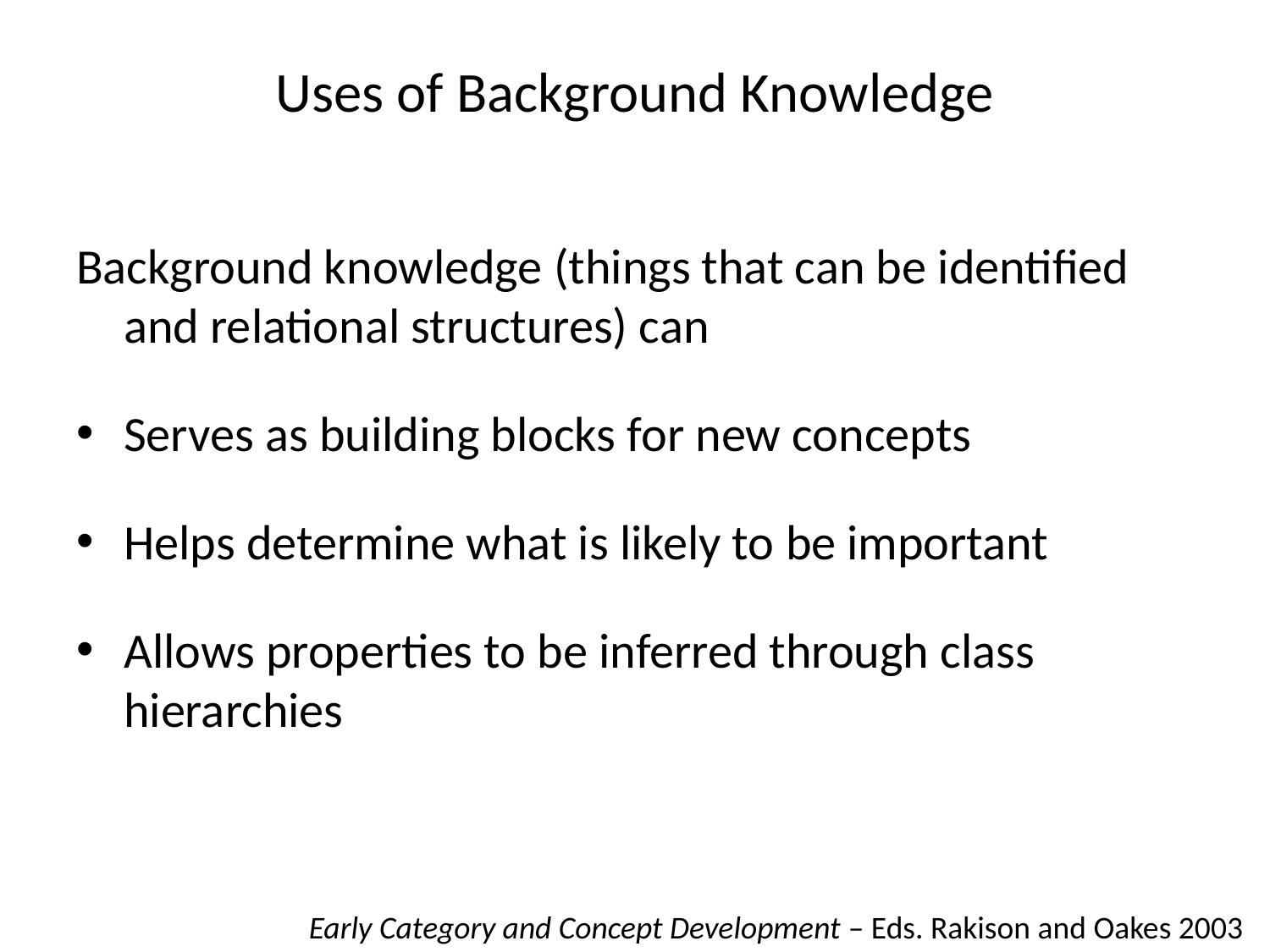

# Uses of Background Knowledge
Background knowledge (things that can be identified and relational structures) can

Serves as building blocks for new concepts

Helps determine what is likely to be important

Allows properties to be inferred through class hierarchies
Early Category and Concept Development – Eds. Rakison and Oakes 2003